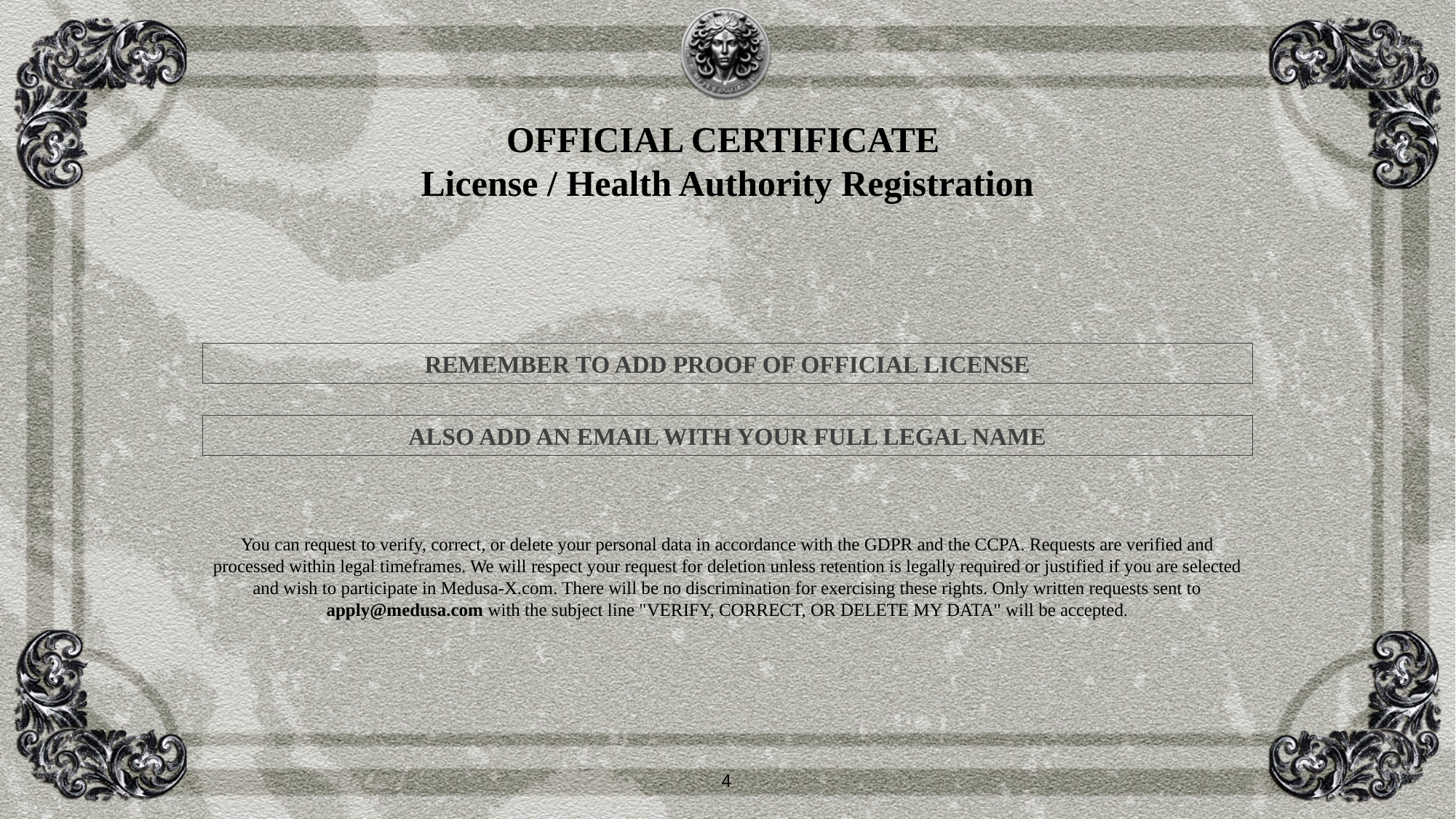

OFFICIAL CERTIFICATE
License / Health Authority Registration
REMEMBER TO ADD PROOF OF OFFICIAL LICENSE
ALSO ADD AN EMAIL WITH YOUR FULL LEGAL NAME
You can request to verify, correct, or delete your personal data in accordance with the GDPR and the CCPA. Requests are verified and processed within legal timeframes. We will respect your request for deletion unless retention is legally required or justified if you are selected and wish to participate in Medusa-X.com. There will be no discrimination for exercising these rights. Only written requests sent to apply@medusa.com with the subject line "VERIFY, CORRECT, OR DELETE MY DATA" will be accepted.
4
4